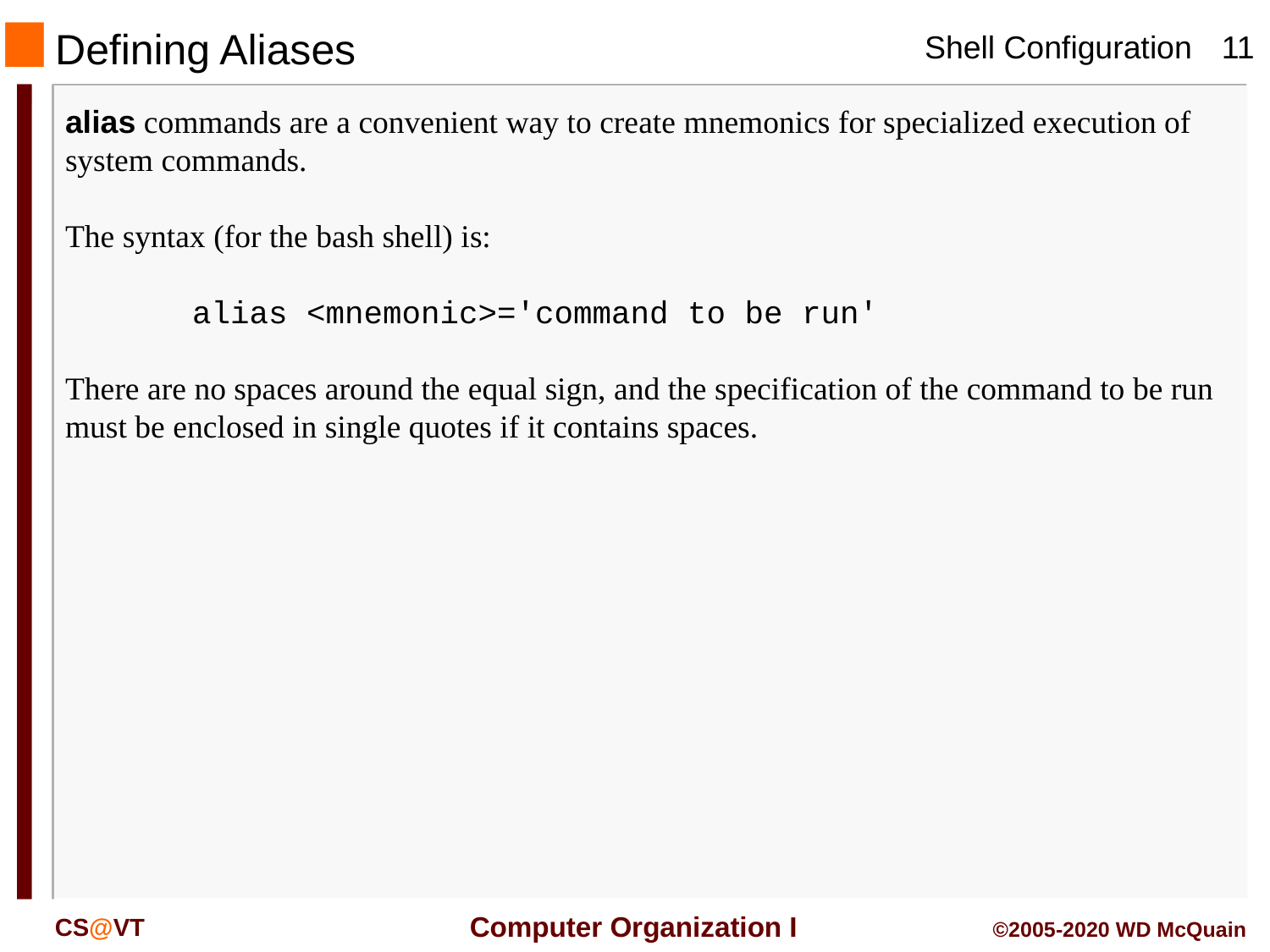

Defining Aliases
alias commands are a convenient way to create mnemonics for specialized execution of system commands.

The syntax (for the bash shell) is:

	alias <mnemonic>='command to be run'

There are no spaces around the equal sign, and the specification of the command to be run must be enclosed in single quotes if it contains spaces.